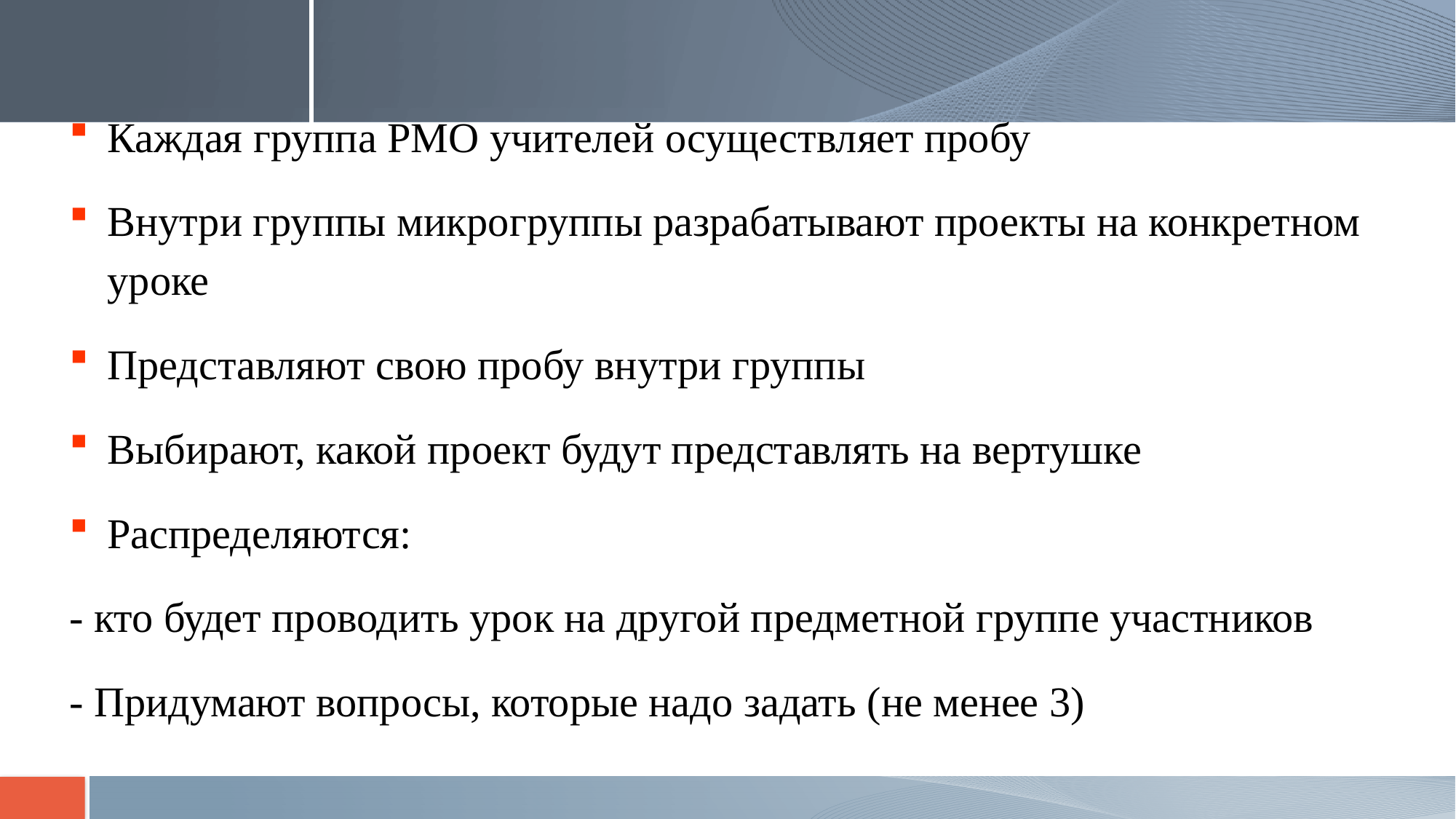

#
Каждая группа РМО учителей осуществляет пробу
Внутри группы микрогруппы разрабатывают проекты на конкретном уроке
Представляют свою пробу внутри группы
Выбирают, какой проект будут представлять на вертушке
Распределяются:
- кто будет проводить урок на другой предметной группе участников
- Придумают вопросы, которые надо задать (не менее 3)